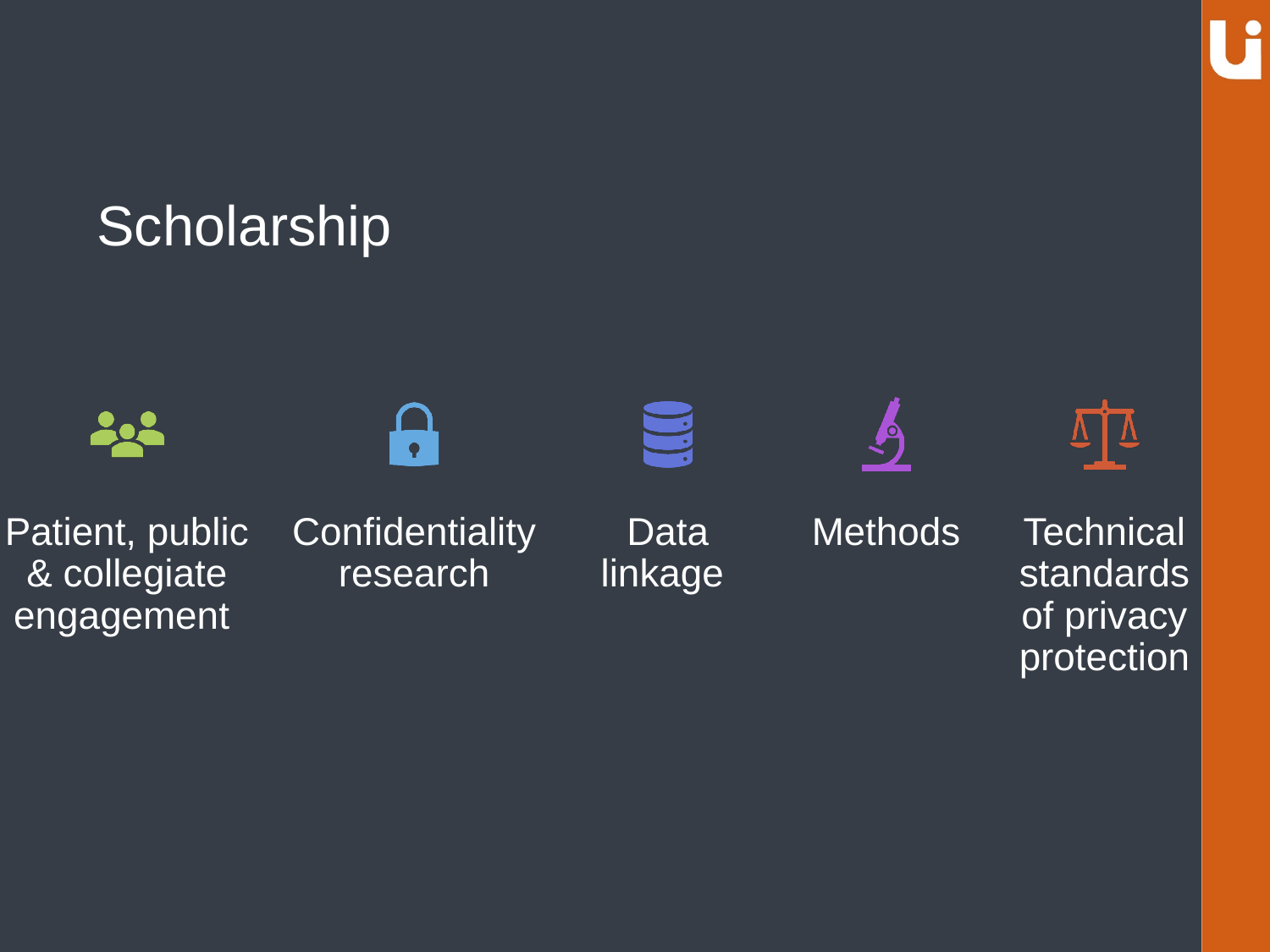

# Scholarship
Patient, public & collegiate engagement
Confidentiality research
Data linkage
Methods
Technical standards of privacy protection